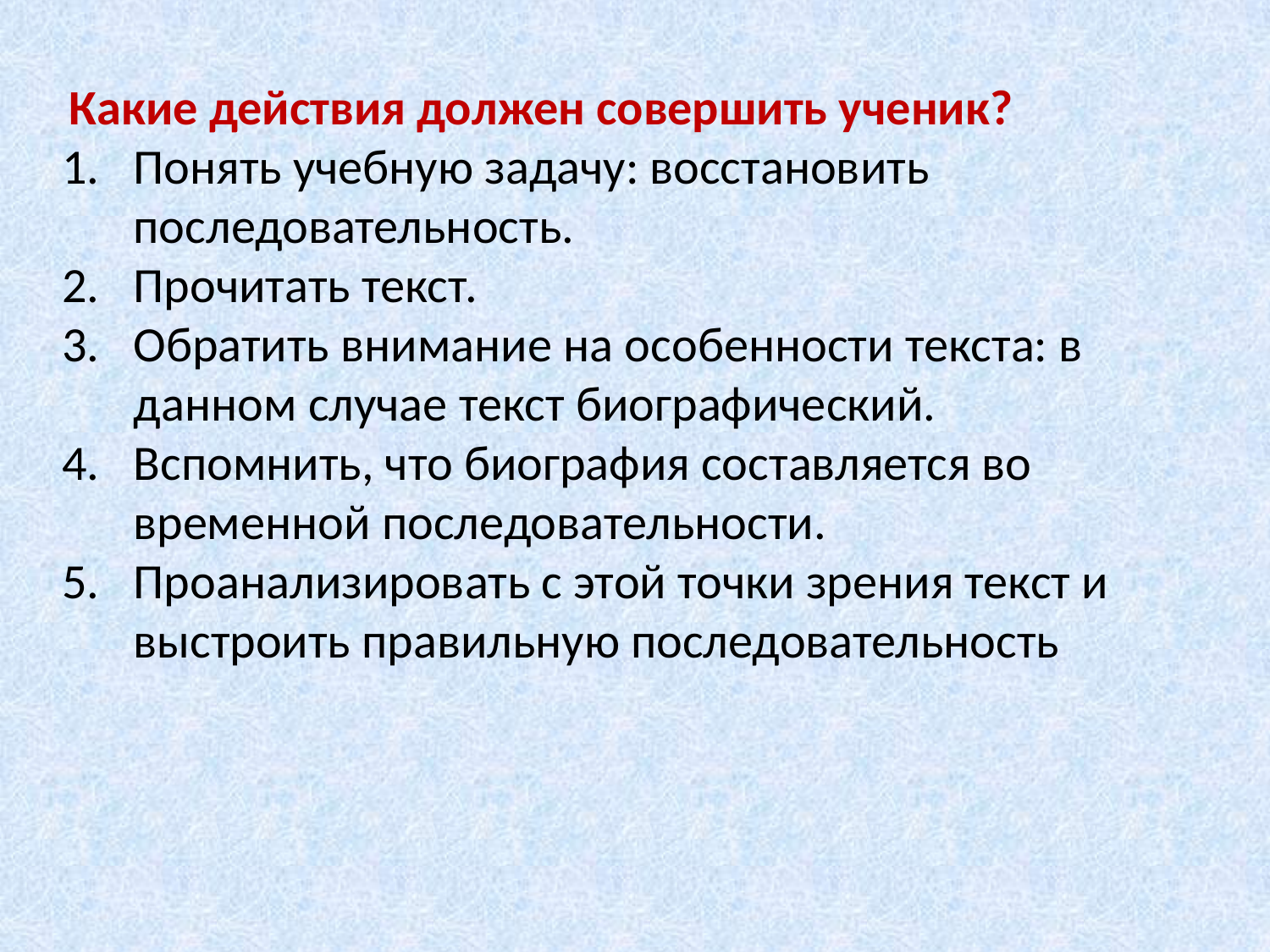

Какие действия должен совершить ученик?
Понять учебную задачу: восстановить последовательность.
Прочитать текст.
Обратить внимание на особенности текста: в данном случае текст биографический.
Вспомнить, что биография составляется во временной последовательности.
Проанализировать с этой точки зрения текст и выстроить правильную последовательность